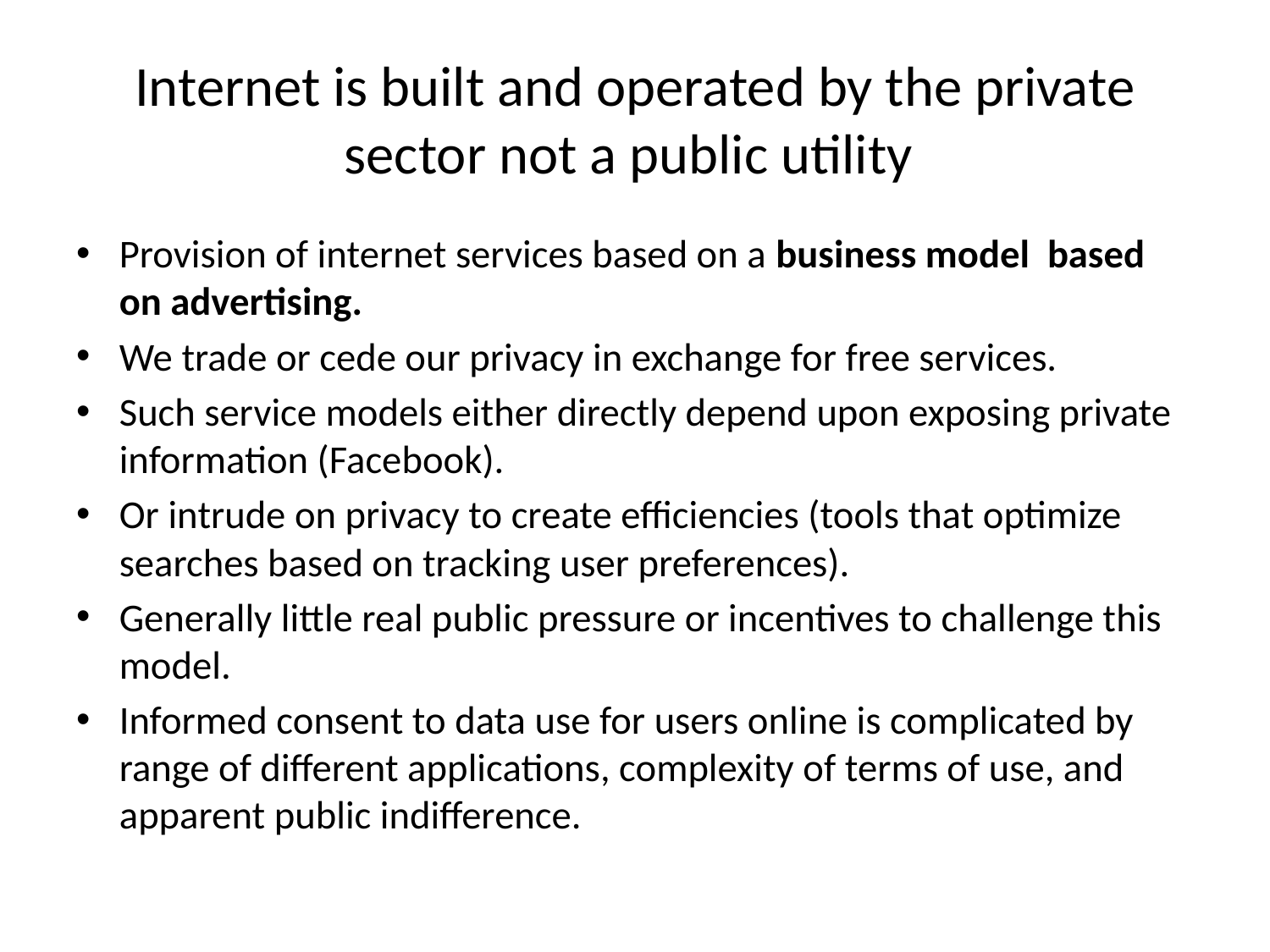

# Internet is built and operated by the private sector not a public utility
Provision of internet services based on a business model  based on advertising.
We trade or cede our privacy in exchange for free services.
Such service models either directly depend upon exposing private information (Facebook).
Or intrude on privacy to create efficiencies (tools that optimize searches based on tracking user preferences).
Generally little real public pressure or incentives to challenge this model.
Informed consent to data use for users online is complicated by range of different applications, complexity of terms of use, and apparent public indifference.